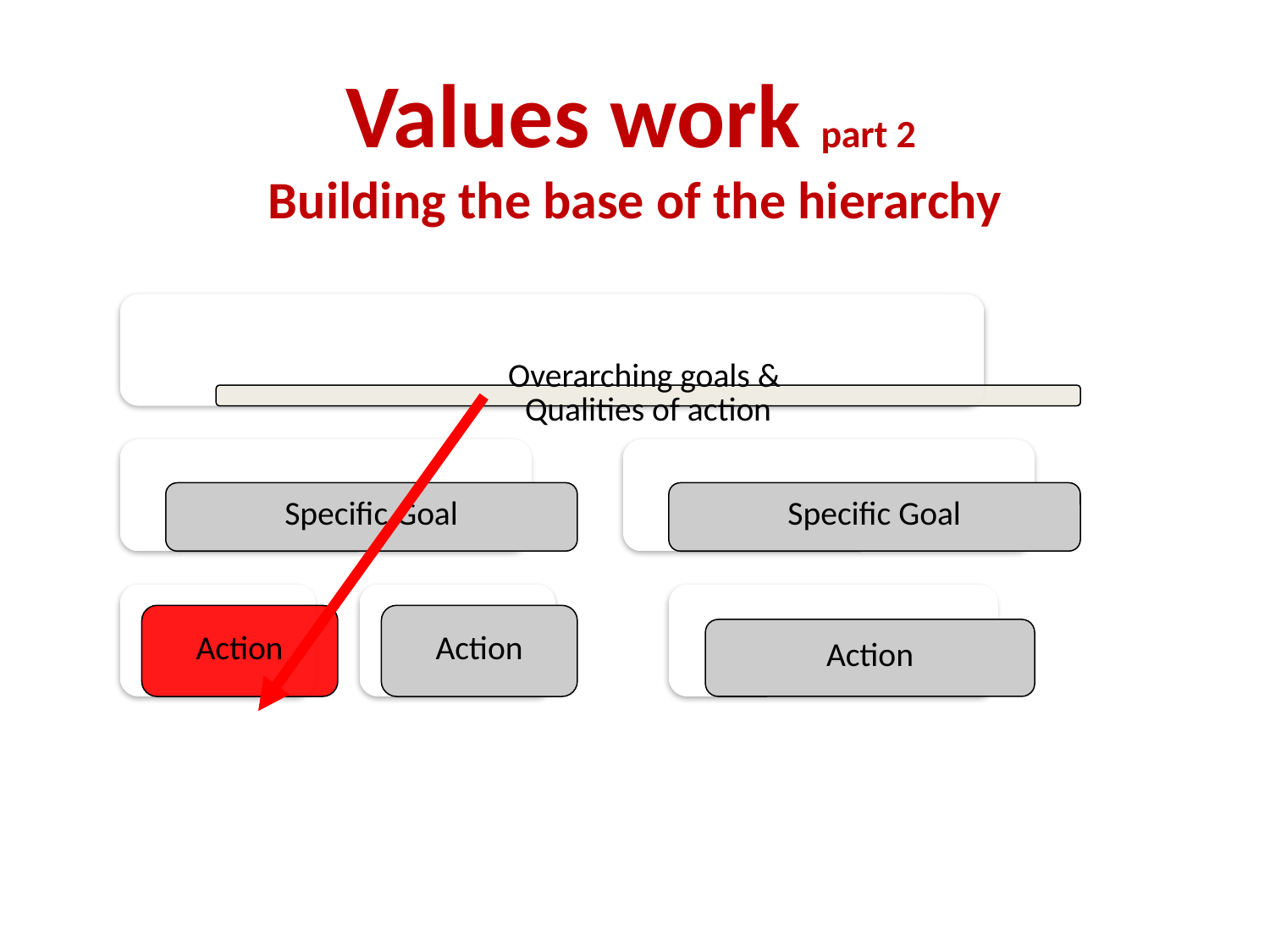

# Values work part 2 Building the base of the hierarchy
Overarching goals &
Qualities of action
Specific Goal
Action
Action
Specific Goal
Action